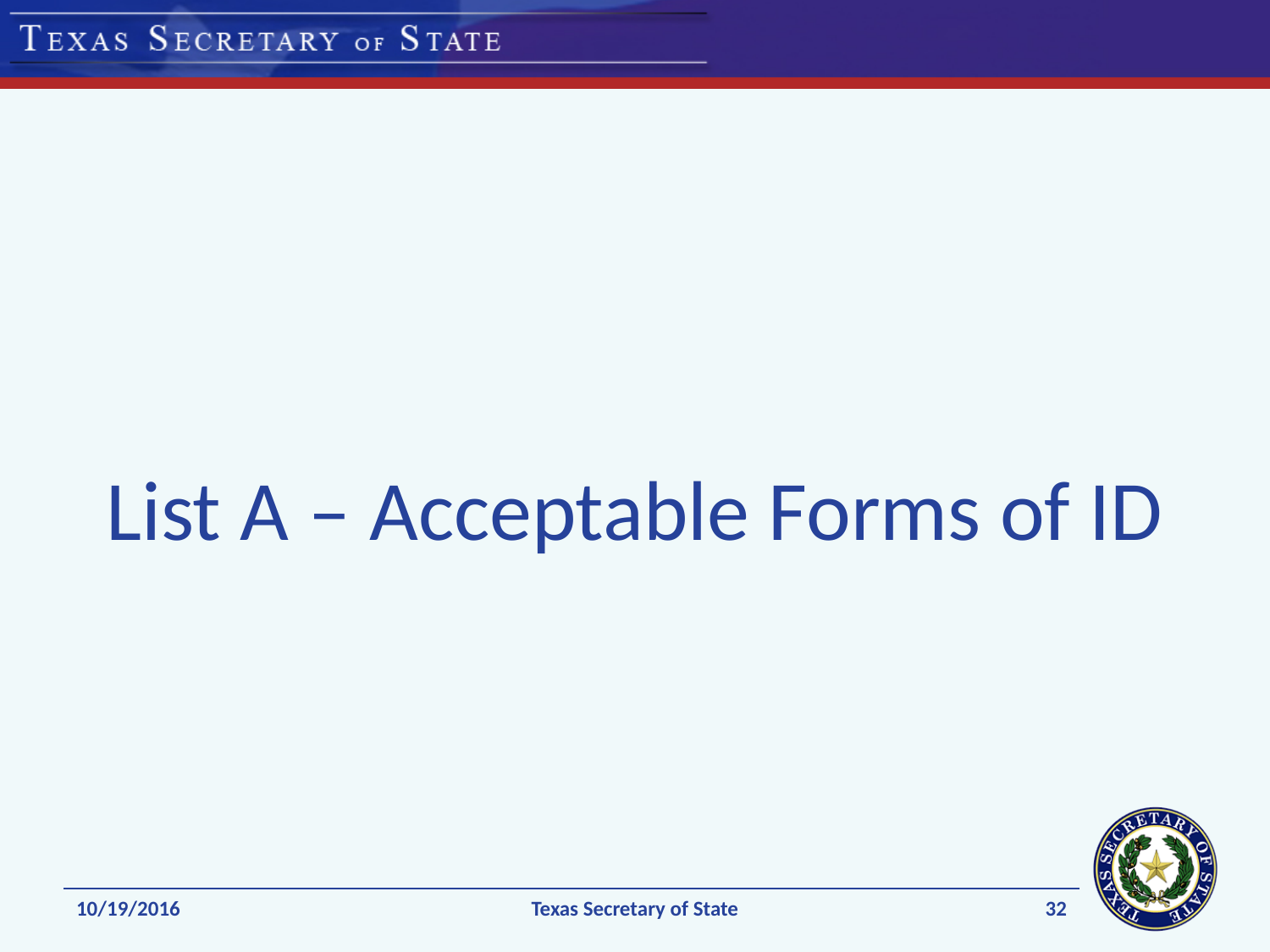

List A – Acceptable Forms of ID
32
10/19/2016
Texas Secretary of State